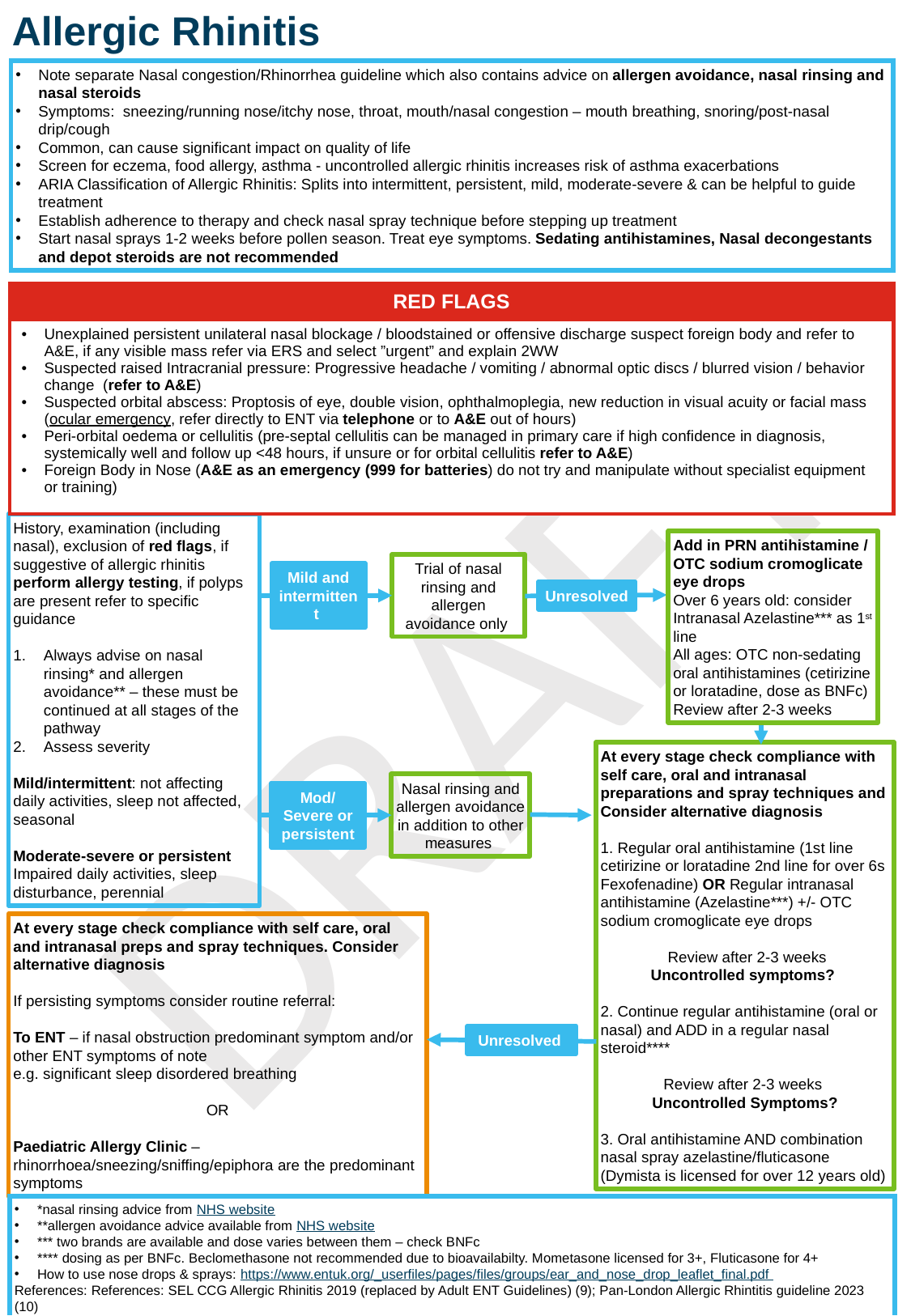

Allergic Rhinitis
Note separate Nasal congestion/Rhinorrhea guideline which also contains advice on allergen avoidance, nasal rinsing and nasal steroids
Symptoms:  sneezing/running nose/itchy nose, throat, mouth/nasal congestion – mouth breathing, snoring/post-nasal drip/cough
Common, can cause significant impact on quality of life
Screen for eczema, food allergy, asthma - uncontrolled allergic rhinitis increases risk of asthma exacerbations
ARIA Classification of Allergic Rhinitis: Splits into intermittent, persistent, mild, moderate-severe & can be helpful to guide treatment
Establish adherence to therapy and check nasal spray technique before stepping up treatment
Start nasal sprays 1-2 weeks before pollen season. Treat eye symptoms. Sedating antihistamines, Nasal decongestants and depot steroids are not recommended
| RED FLAGS |
| --- |
| Unexplained persistent unilateral nasal blockage / bloodstained or offensive discharge suspect foreign body and refer to A&E, if any visible mass refer via ERS and select ”urgent” and explain 2WW Suspected raised Intracranial pressure: Progressive headache / vomiting / abnormal optic discs / blurred vision / behavior change (refer to A&E) Suspected orbital abscess: Proptosis of eye, double vision, ophthalmoplegia, new reduction in visual acuity or facial mass (ocular emergency, refer directly to ENT via telephone or to A&E out of hours) Peri-orbital oedema or cellulitis (pre-septal cellulitis can be managed in primary care if high confidence in diagnosis, systemically well and follow up <48 hours, if unsure or for orbital cellulitis refer to A&E) Foreign Body in Nose (A&E as an emergency (999 for batteries) do not try and manipulate without specialist equipment or training) |
History, examination (including nasal), exclusion of red flags, if suggestive of allergic rhinitis perform allergy testing, if polyps are present refer to specific guidance

Always advise on nasal rinsing* and allergen avoidance** – these must be continued at all stages of the pathway
Assess severity

Mild/intermittent: not affecting daily activities, sleep not affected, seasonal

Moderate-severe or persistent
Impaired daily activities, sleep disturbance, perennial
Add in PRN antihistamine / OTC sodium cromoglicate eye drops
Over 6 years old: consider Intranasal Azelastine*** as 1st line
All ages: OTC non-sedating oral antihistamines (cetirizine or loratadine, dose as BNFc)
Review after 2-3 weeks
Trial of nasal rinsing and allergen avoidance only
Mild and intermittent
Unresolved
At every stage check compliance with self care, oral and intranasal preparations and spray techniques and Consider alternative diagnosis

1. Regular oral antihistamine (1st line cetirizine or loratadine 2nd line for over 6s Fexofenadine) OR Regular intranasal antihistamine (Azelastine***) +/- OTC sodium cromoglicate eye drops

 Review after 2-3 weeks
Uncontrolled symptoms?

2. Continue regular antihistamine (oral or nasal) and ADD in a regular nasal steroid****

Review after 2-3 weeks
Uncontrolled Symptoms?

3. Oral antihistamine AND combination nasal spray azelastine/fluticasone (Dymista is licensed for over 12 years old)
Nasal rinsing and allergen avoidance in addition to other measures
Mod/ Severe or persistent
At every stage check compliance with self care, oral and intranasal preps and spray techniques. Consider alternative diagnosis

If persisting symptoms consider routine referral:

To ENT – if nasal obstruction predominant symptom and/or other ENT symptoms of note
e.g. significant sleep disordered breathing

OR

Paediatric Allergy Clinic –  rhinorrhoea/sneezing/sniffing/epiphora are the predominant symptoms
Unresolved
*nasal rinsing advice from NHS website
**allergen avoidance advice available from NHS website
*** two brands are available and dose varies between them – check BNFc
**** dosing as per BNFc. Beclomethasone not recommended due to bioavailabilty. Mometasone licensed for 3+, Fluticasone for 4+
How to use nose drops & sprays: https://www.entuk.org/_userfiles/pages/files/groups/ear_and_nose_drop_leaflet_final.pdf
References: References: SEL CCG Allergic Rhinitis 2019 (replaced by Adult ENT Guidelines) (9); Pan-London Allergic Rhintitis guideline 2023 (10)